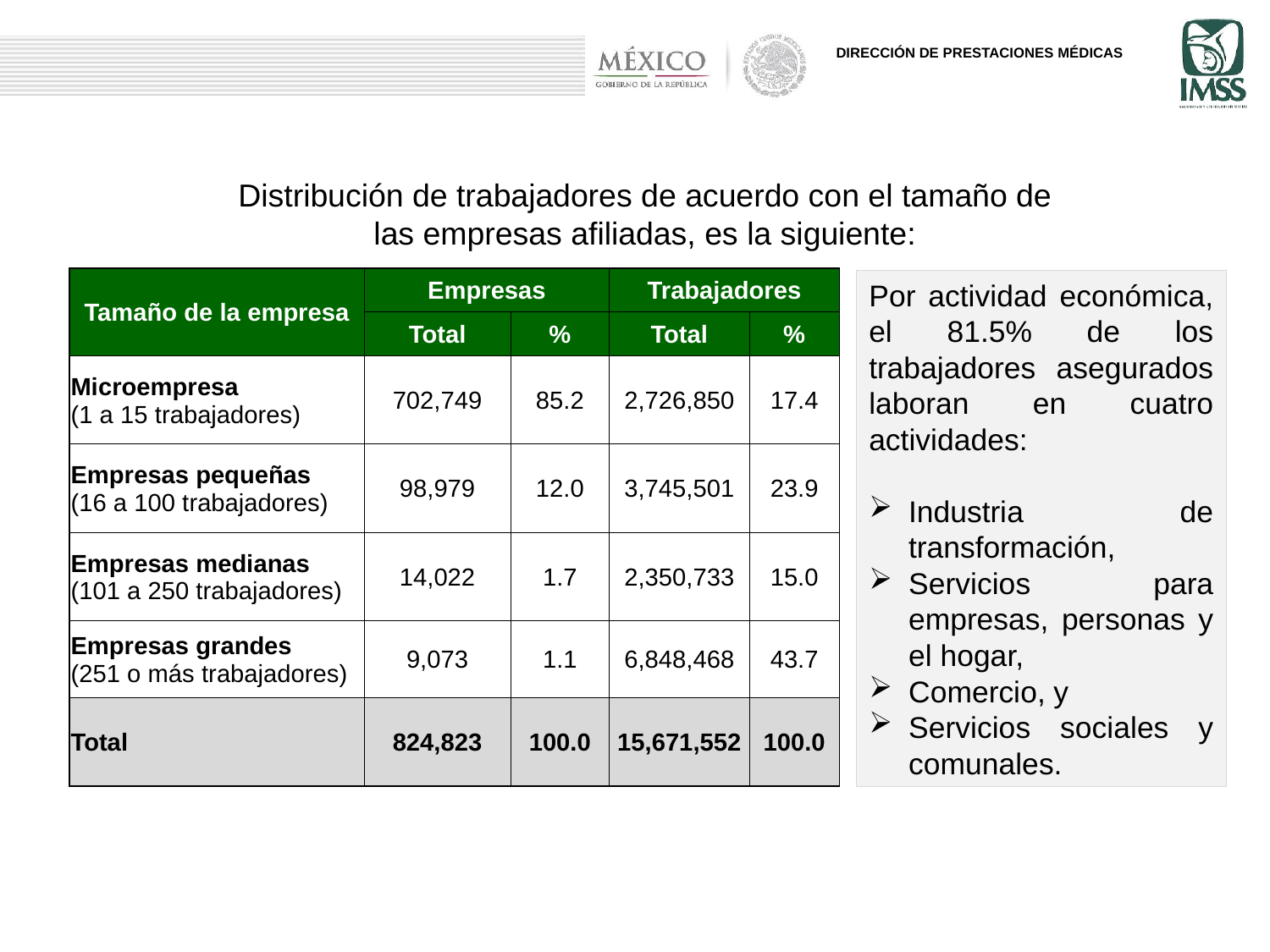

Distribución de trabajadores de acuerdo con el tamaño de las empresas afiliadas, es la siguiente:
Por actividad económica, el 81.5% de los trabajadores asegurados laboran en cuatro actividades:

Industria de transformación,
Servicios para empresas, personas y el hogar,
Comercio, y
Servicios sociales y comunales.
| Tamaño de la empresa | Empresas |  | Trabajadores |  |
| --- | --- | --- | --- | --- |
|  | Total | % | Total | % |
| Microempresa (1 a 15 trabajadores) | 702,749 | 85.2 | 2,726,850 | 17.4 |
| Empresas pequeñas (16 a 100 trabajadores) | 98,979 | 12.0 | 3,745,501 | 23.9 |
| Empresas medianas (101 a 250 trabajadores) | 14,022 | 1.7 | 2,350,733 | 15.0 |
| Empresas grandes (251 o más trabajadores) | 9,073 | 1.1 | 6,848,468 | 43.7 |
| Total | 824,823 | 100.0 | 15,671,552 | 100.0 |